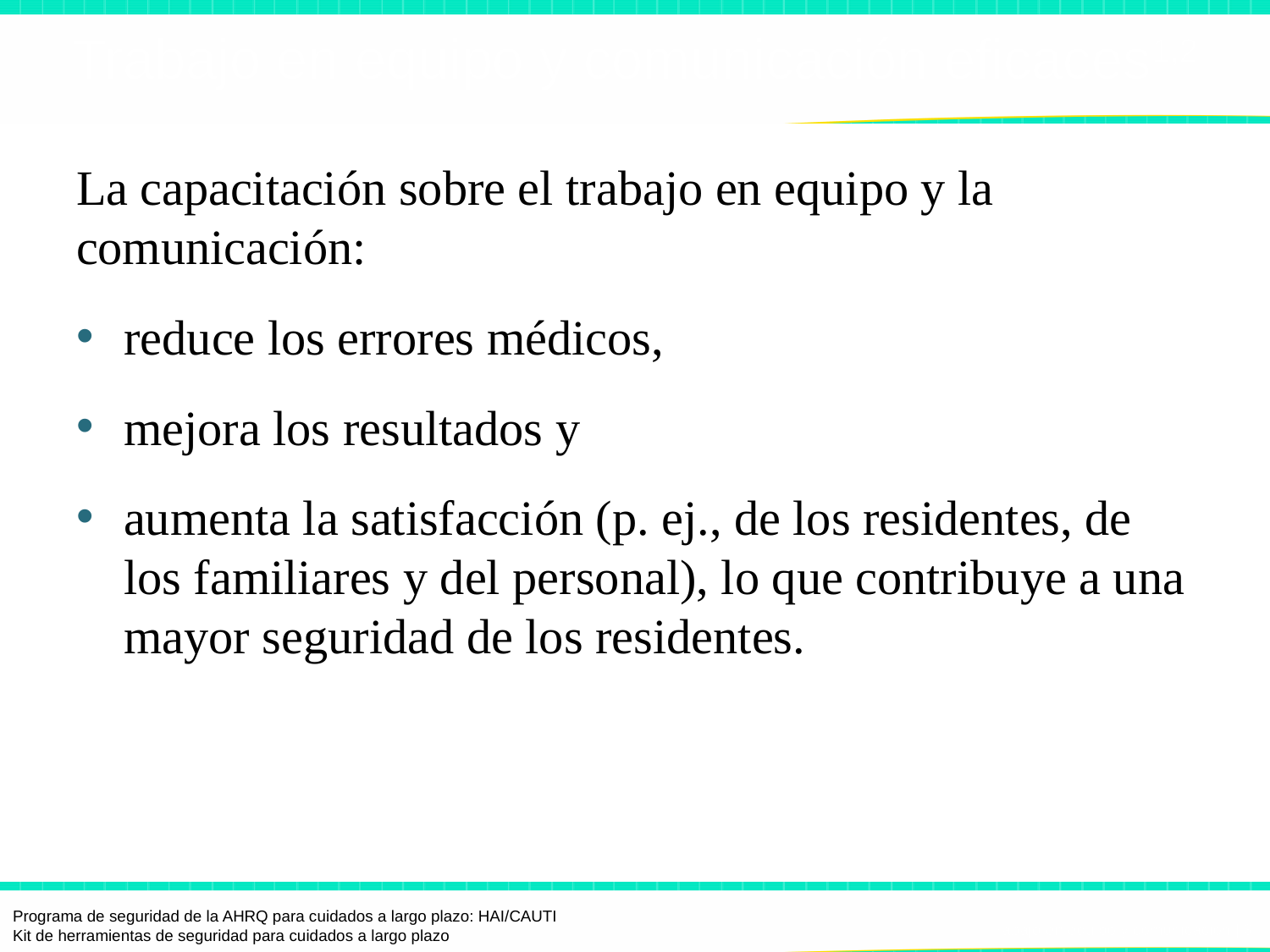

# Trabajo en equipo y comunicación eficaces1,2
La capacitación sobre el trabajo en equipo y la comunicación:
reduce los errores médicos,
mejora los resultados y
aumenta la satisfacción (p. ej., de los residentes, de los familiares y del personal), lo que contribuye a una mayor seguridad de los residentes.
Programa de seguridad de la AHRQ para cuidados a largo plazo: HAI/CAUTI
Kit de herramientas de seguridad para cuidados a largo plazo